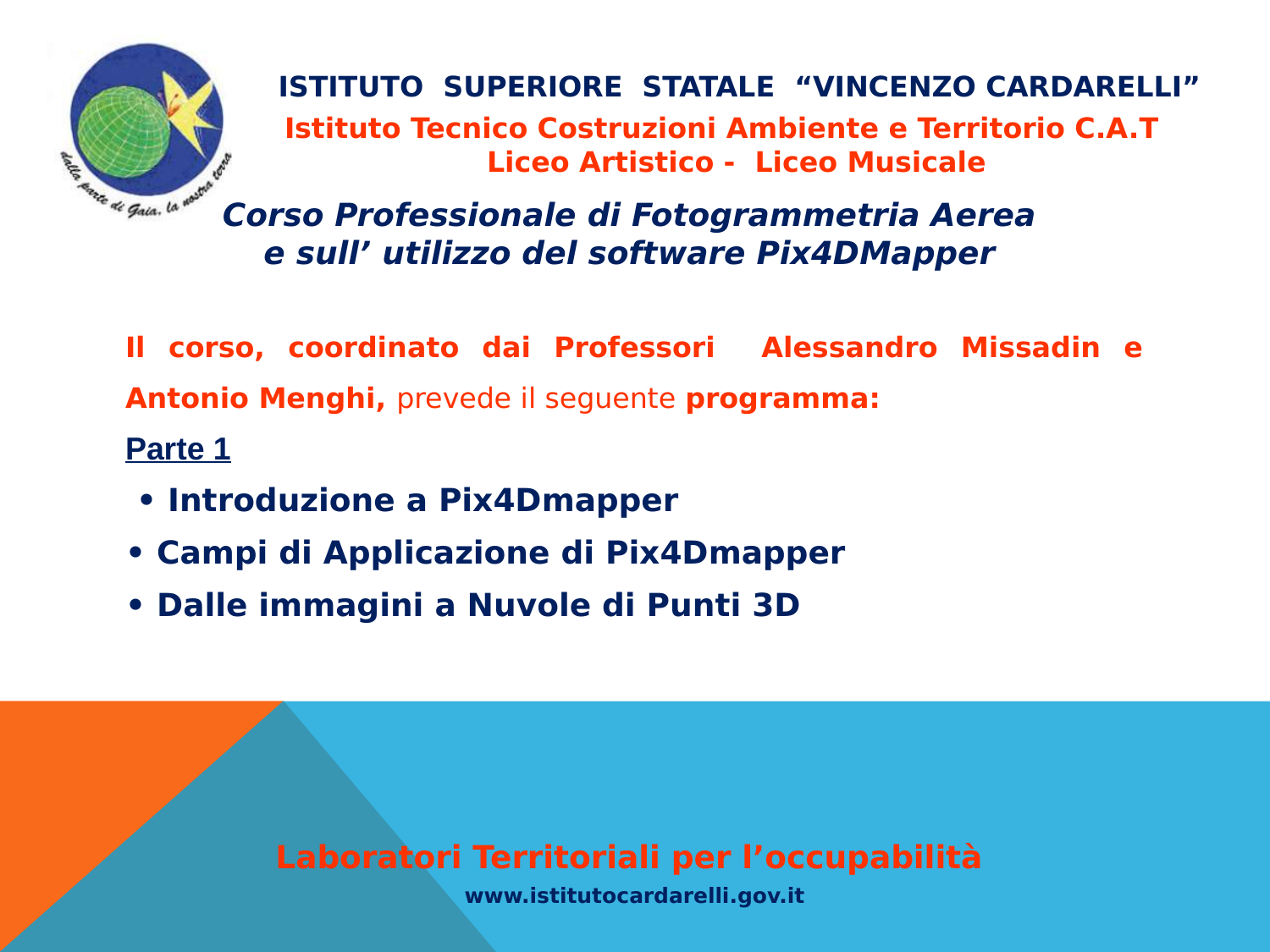

Istituto  Superiore  Statale  “Vincenzo Cardarelli”
Istituto Tecnico Costruzioni Ambiente e Territorio C.A.T
  Liceo Artistico -  Liceo Musicale
Corso Professionale di Fotogrammetria Aerea
e sull’ utilizzo del software Pix4DMapper
Il corso, coordinato dai Professori  Alessandro Missadin e Antonio Menghi, prevede il seguente programma:
Parte 1
 • Introduzione a Pix4Dmapper
• Campi di Applicazione di Pix4Dmapper
• Dalle immagini a Nuvole di Punti 3D

Laboratori Territoriali per l’occupabilità

www.istitutocardarelli.gov.it